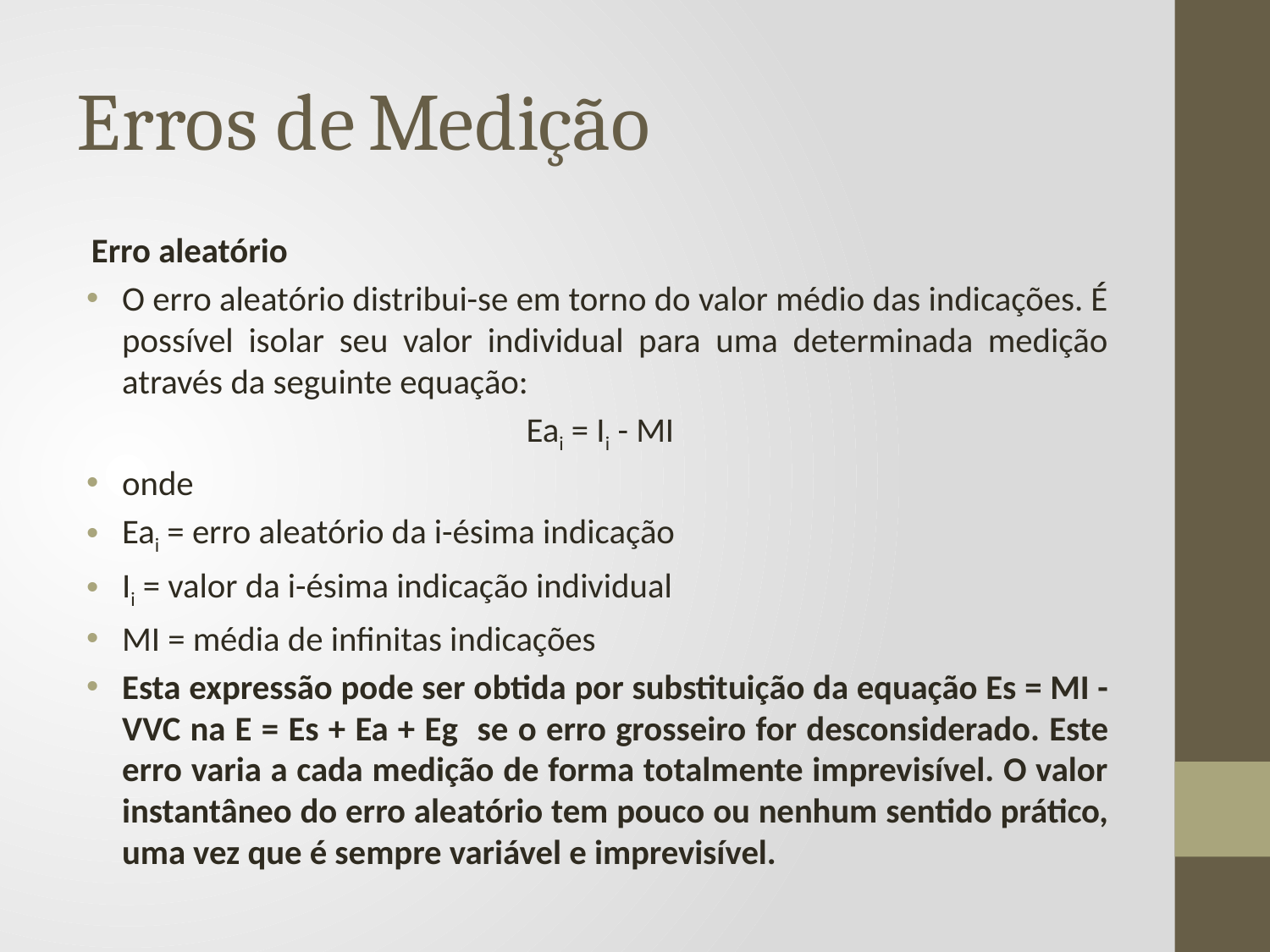

# Erros de Medição
Erro aleatório
O erro aleatório distribui-se em torno do valor médio das indicações. É possível isolar seu valor individual para uma determinada medição através da seguinte equação:
Eai = Ii - MI
onde
Eai = erro aleatório da i-ésima indicação
Ii = valor da i-ésima indicação individual
MI = média de infinitas indicações
Esta expressão pode ser obtida por substituição da equação Es = MI - VVC na E = Es + Ea + Eg  se o erro grosseiro for desconsiderado. Este erro varia a cada medição de forma totalmente imprevisível. O valor instantâneo do erro aleatório tem pouco ou nenhum sentido prático, uma vez que é sempre variável e imprevisível.